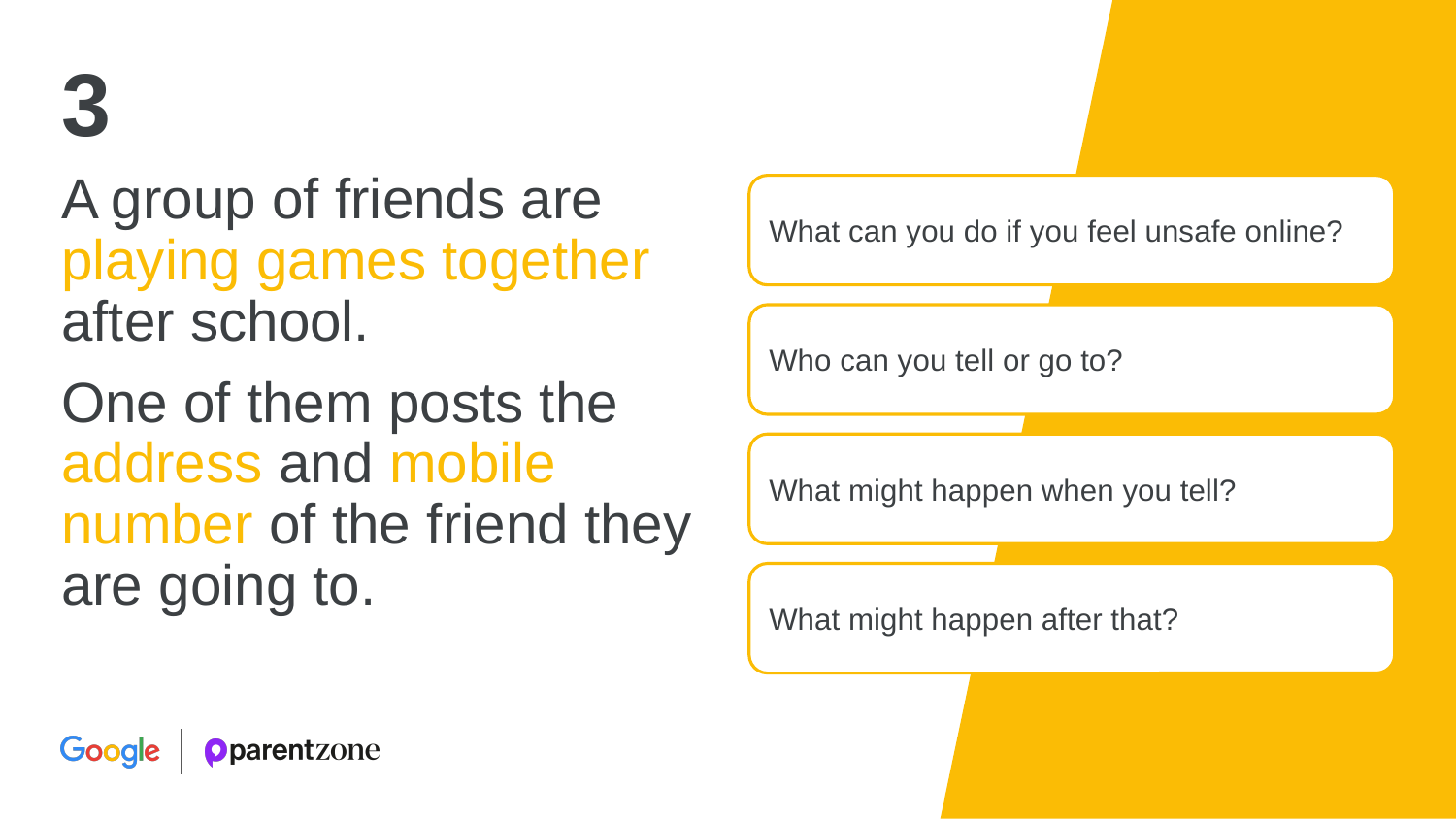

# 3
A group of friends are playing games together after school.
One of them posts the address and mobile number of the friend they are going to.

What can you do if you feel unsafe online?
Who can you tell or go to?
What might happen when you tell?
What might happen after that?